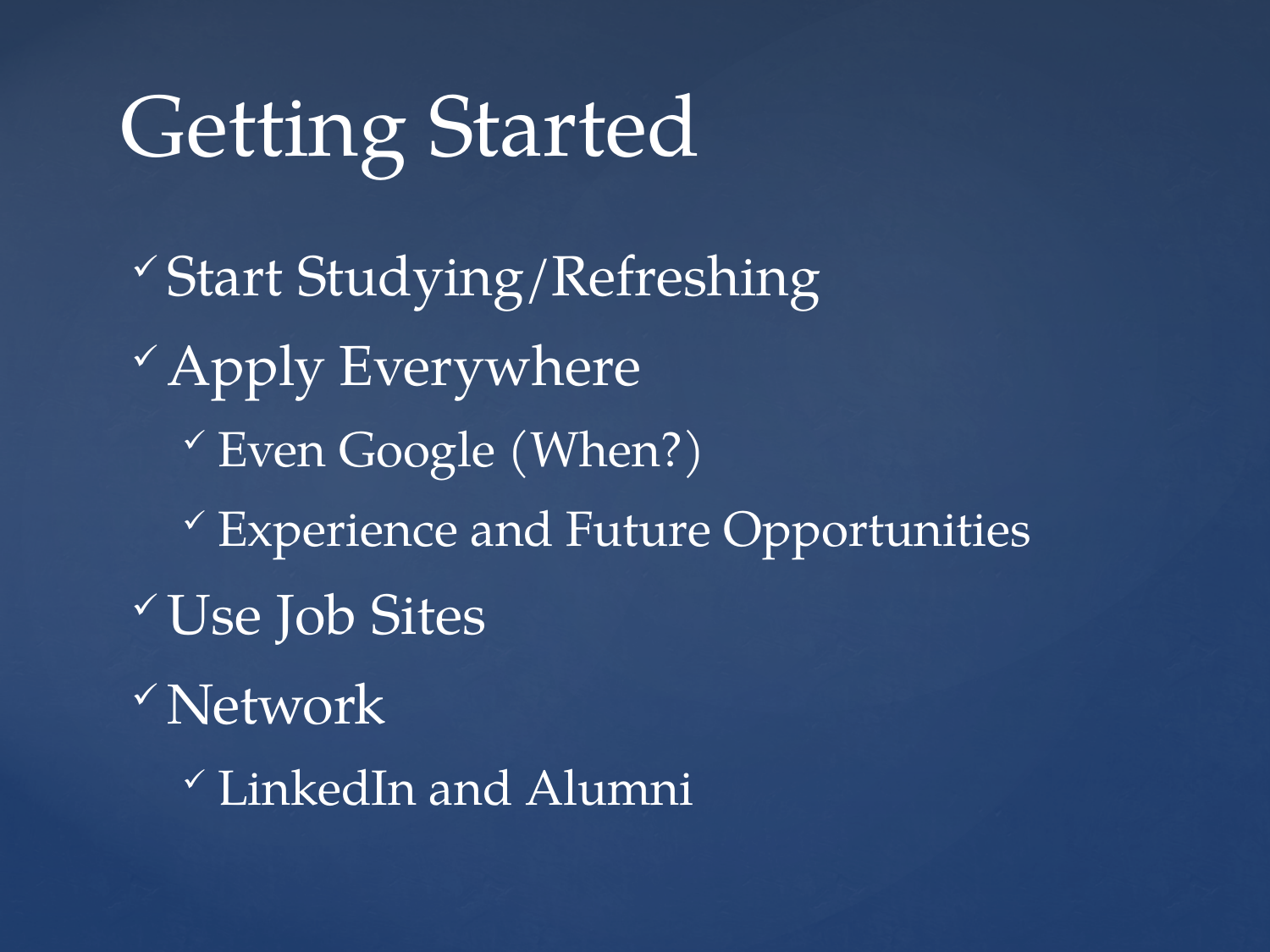

# Getting Started
Start Studying/Refreshing
Apply Everywhere
Even Google (When?)
Experience and Future Opportunities
Use Job Sites
Network
LinkedIn and Alumni